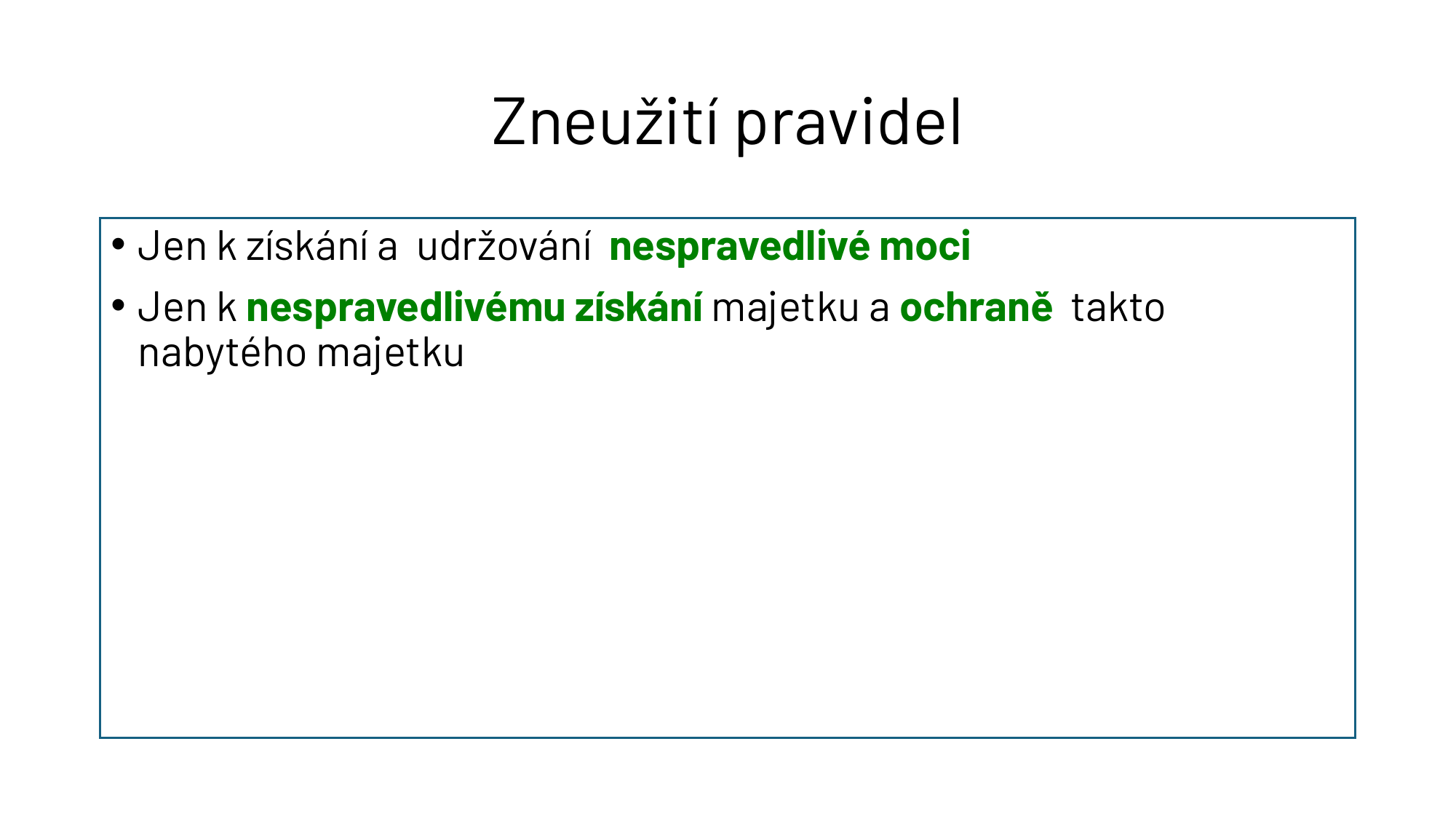

# Zneužití pravidel
Jen k získání a  udržování  nespravedlivé moci
Jen k nespravedlivému získání majetku a ochraně  takto  nabytého majetku